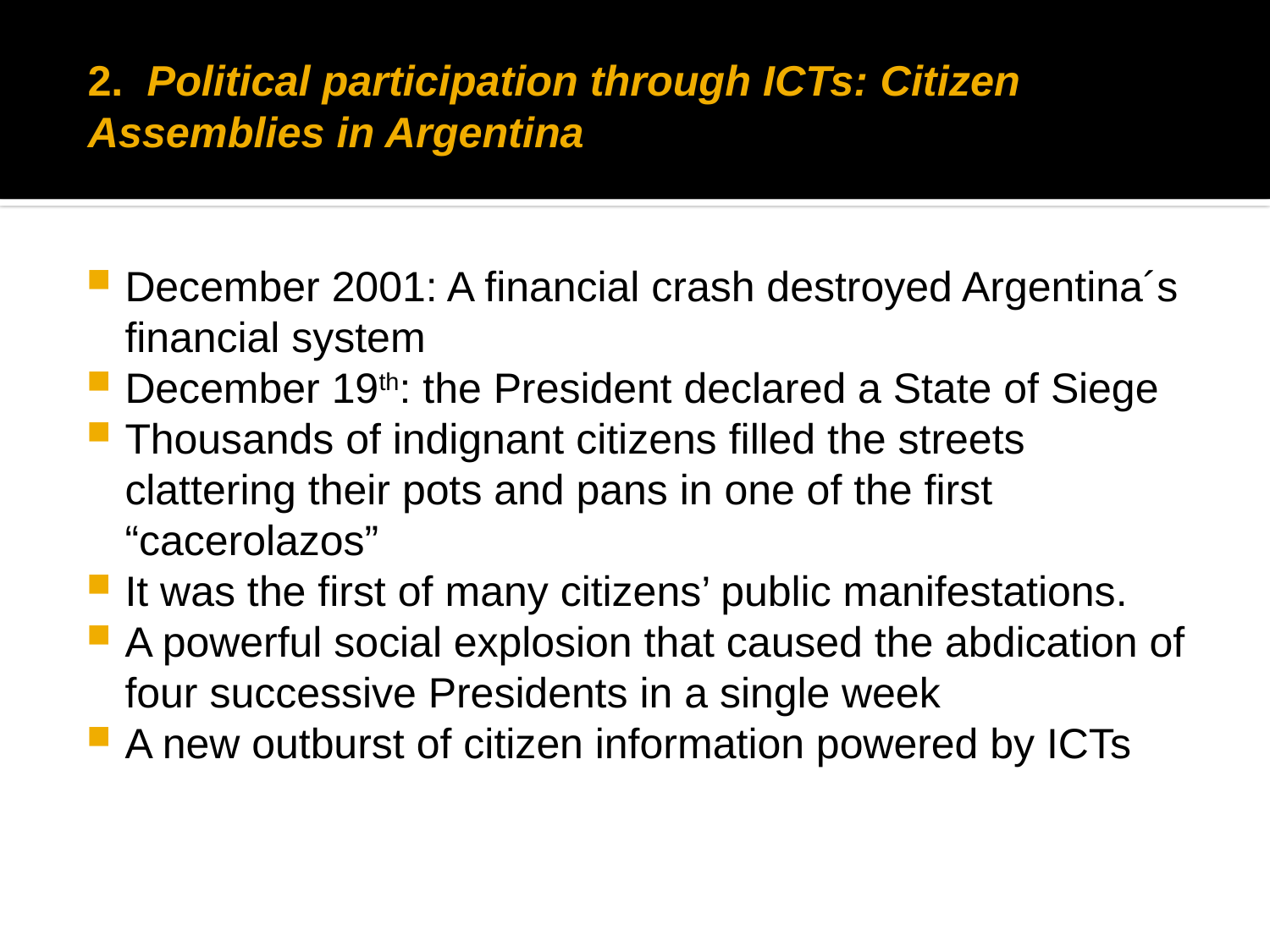

# 2.  Political participation through ICTs: Citizen Assemblies in Argentina
December 2001: A financial crash destroyed Argentina´s financial system
December 19th: the President declared a State of Siege
Thousands of indignant citizens filled the streets clattering their pots and pans in one of the first “cacerolazos”
It was the first of many citizens’ public manifestations.
A powerful social explosion that caused the abdication of four successive Presidents in a single week
A new outburst of citizen information powered by ICTs